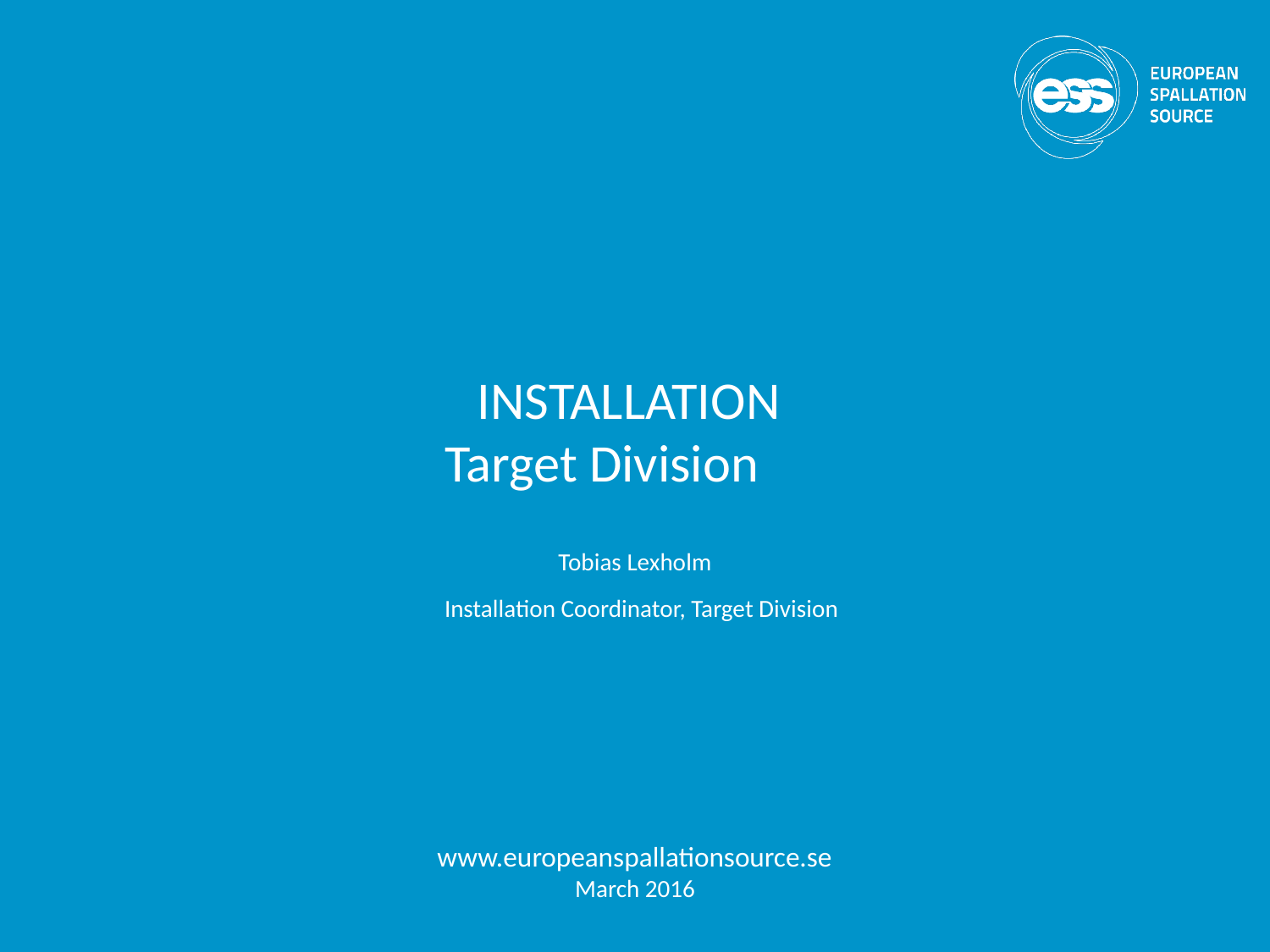

# INSTALLATION Target Division
Tobias Lexholm
	Installation Coordinator, Target Division
www.europeanspallationsource.se
March 2016